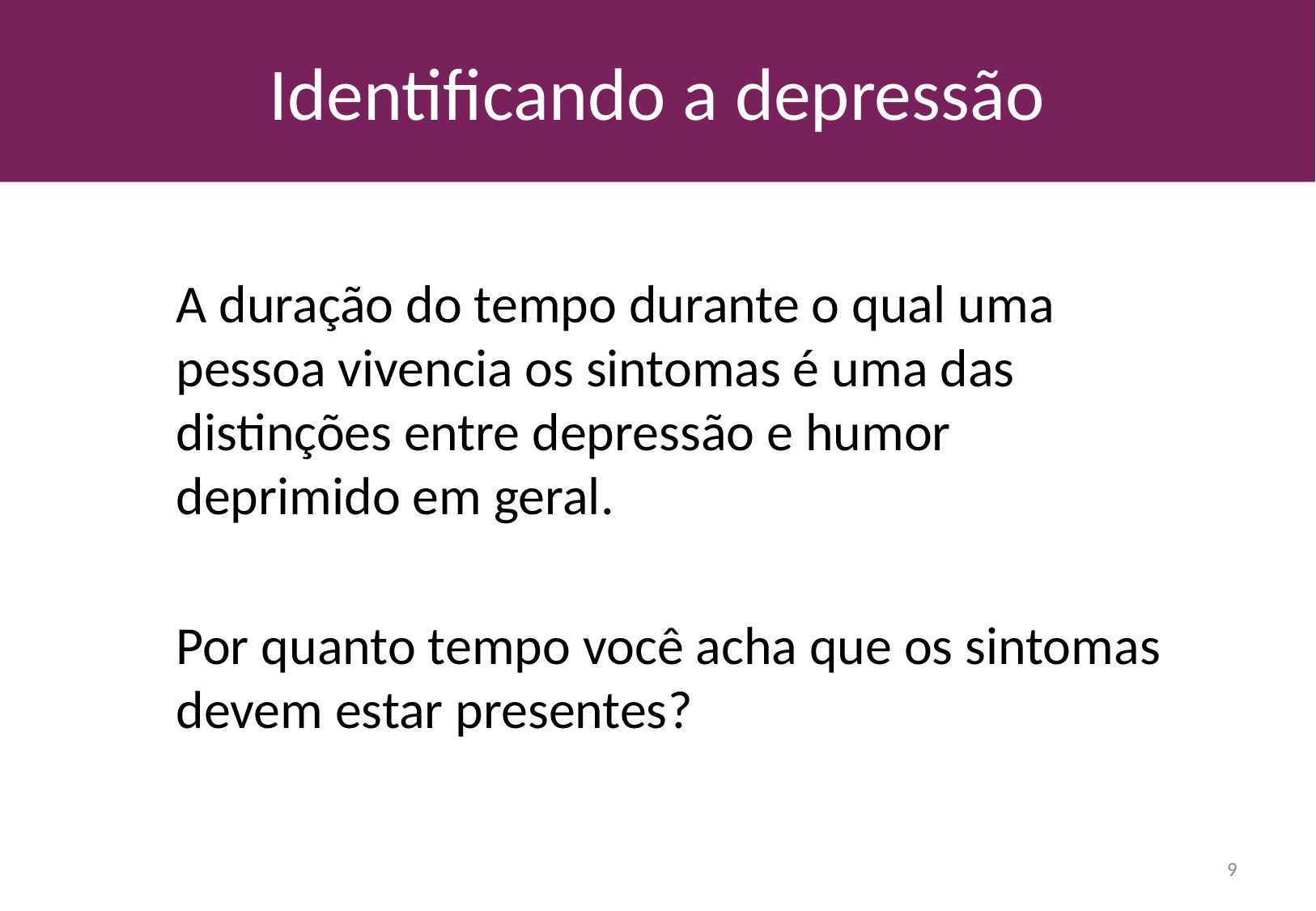

# Identificando a depressão
A duração do tempo durante o qual uma pessoa vivencia os sintomas é uma das distinções entre depressão e humor deprimido em geral.

Por quanto tempo você acha que os sintomas devem estar presentes?

9